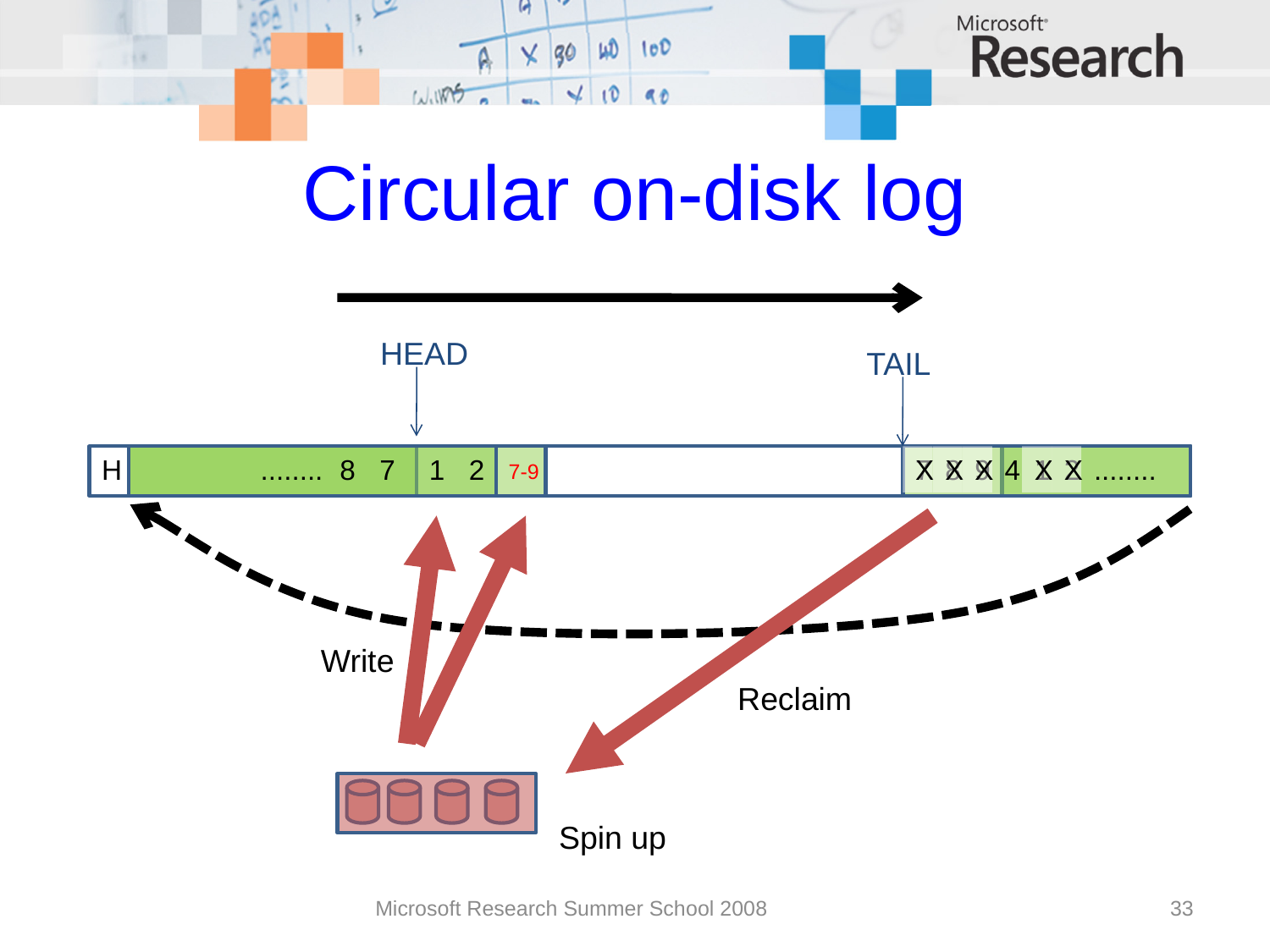

# Circular on-disk log
HEAD
TAIL
X
X
X
X
1
X
2

H

........
8
7
1
2

7
8
9
4
........

7-9

Write
Reclaim

Spin up
Microsoft Research Summer School 2008
33